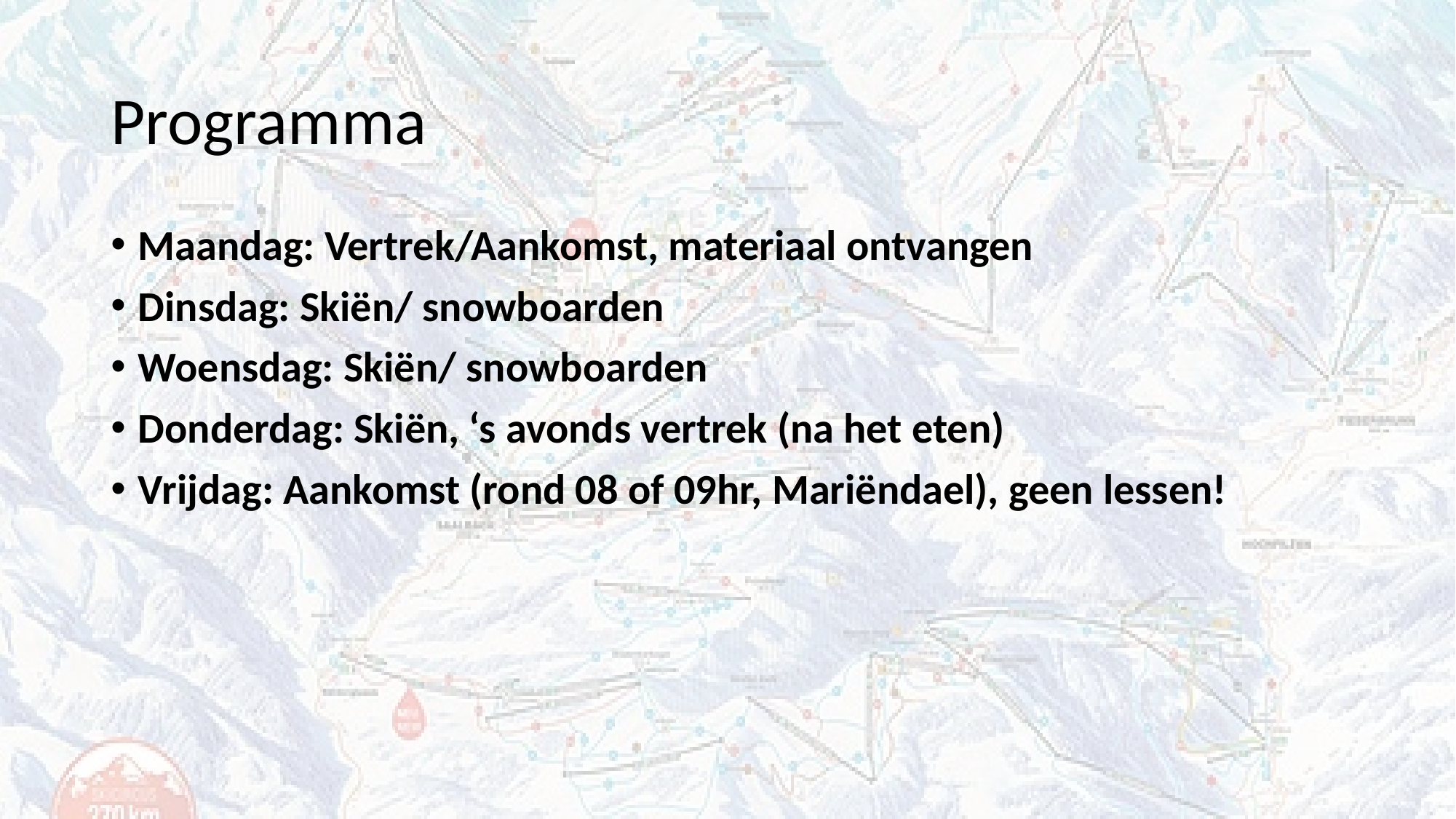

# Programma
Maandag: Vertrek/Aankomst, materiaal ontvangen
Dinsdag: Skiën/ snowboarden
Woensdag: Skiën/ snowboarden
Donderdag: Skiën, ‘s avonds vertrek (na het eten)
Vrijdag: Aankomst (rond 08 of 09hr, Mariëndael), geen lessen!